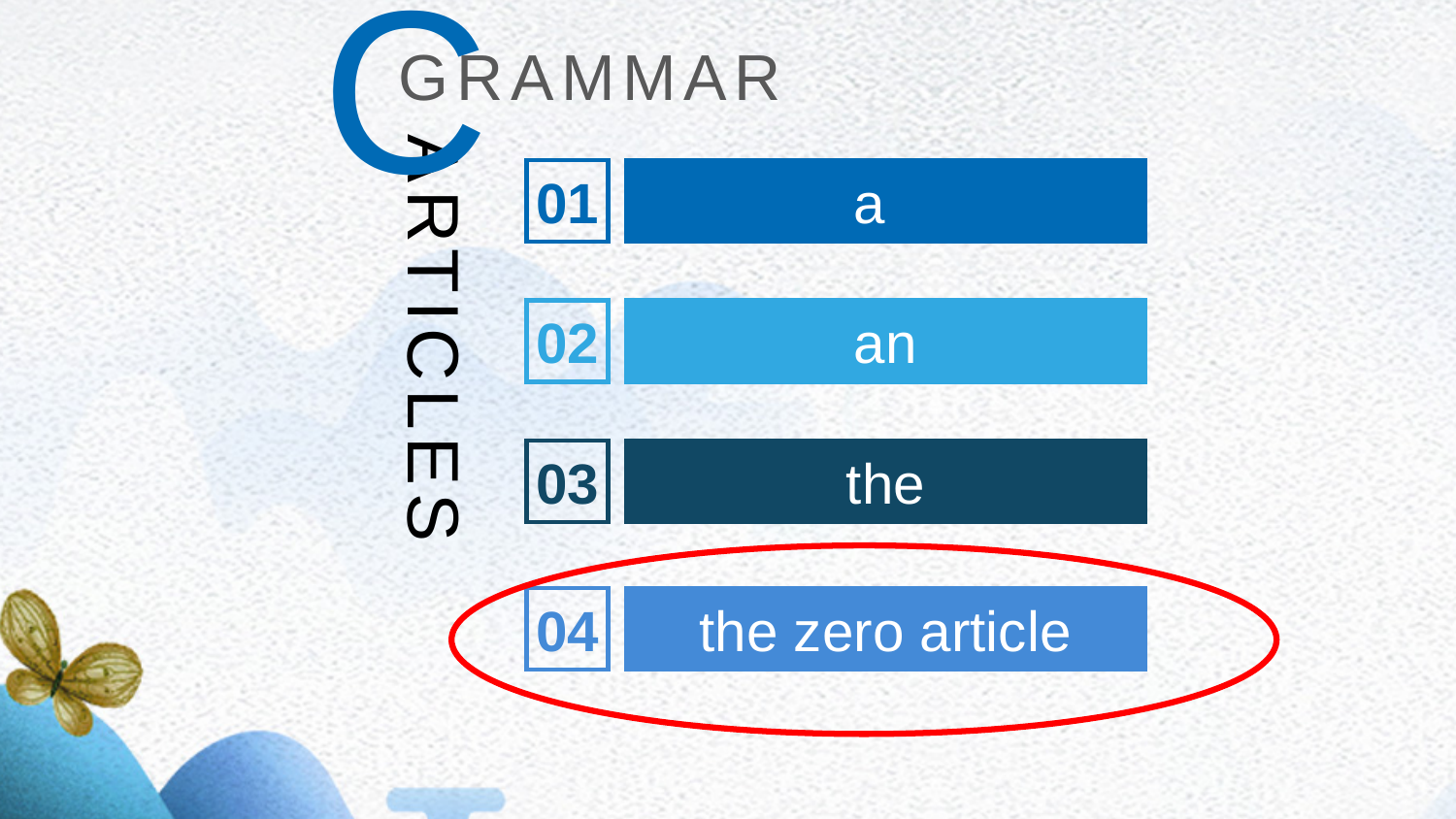

GRAMMAR
C

ARTICLES
01
a
02
an
03
the

04
the zero article